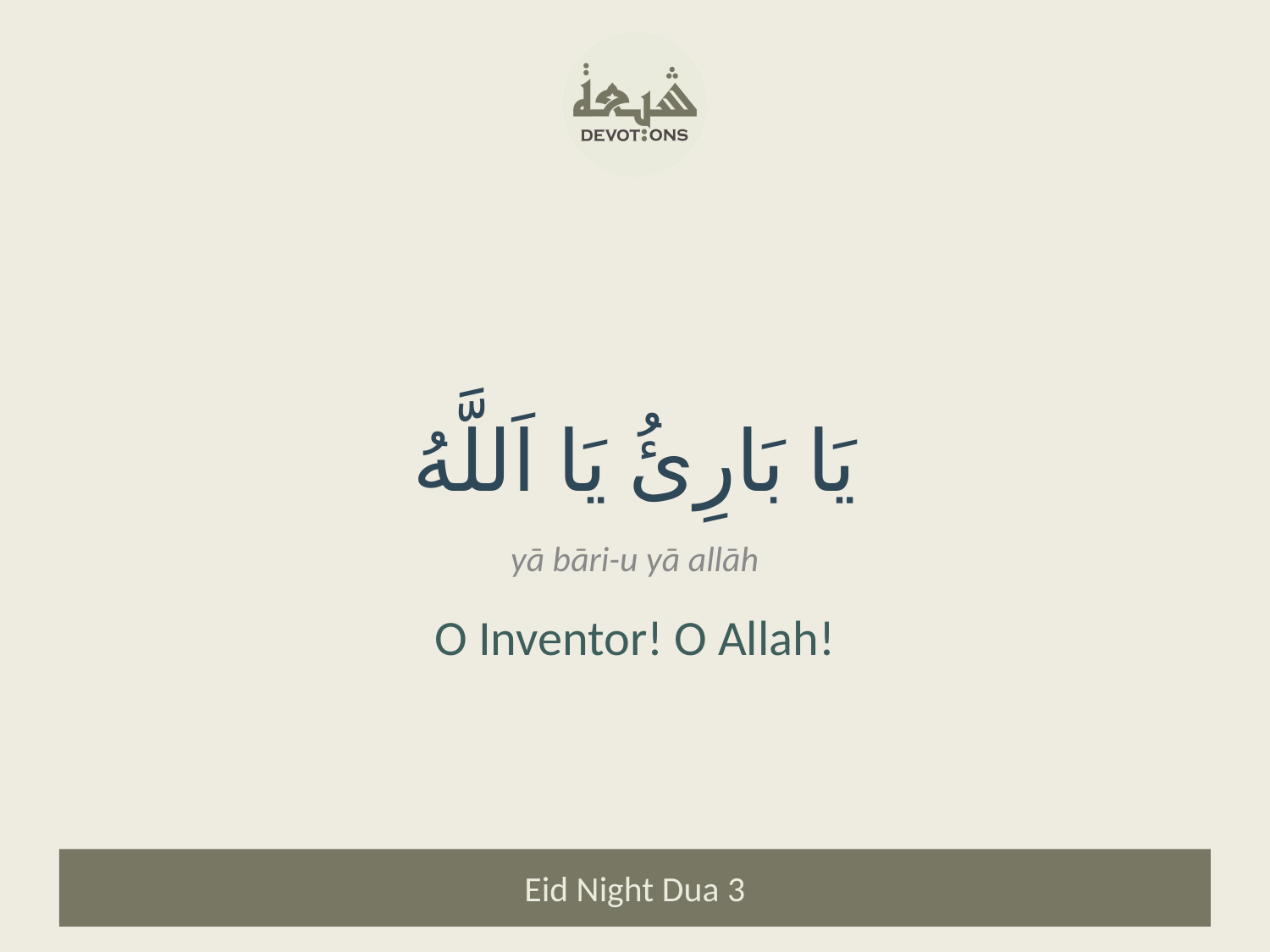

يَا بَارِئُ يَا اَللَّهُ
yā bāri-u yā allāh
O Inventor! O Allah!
Eid Night Dua 3